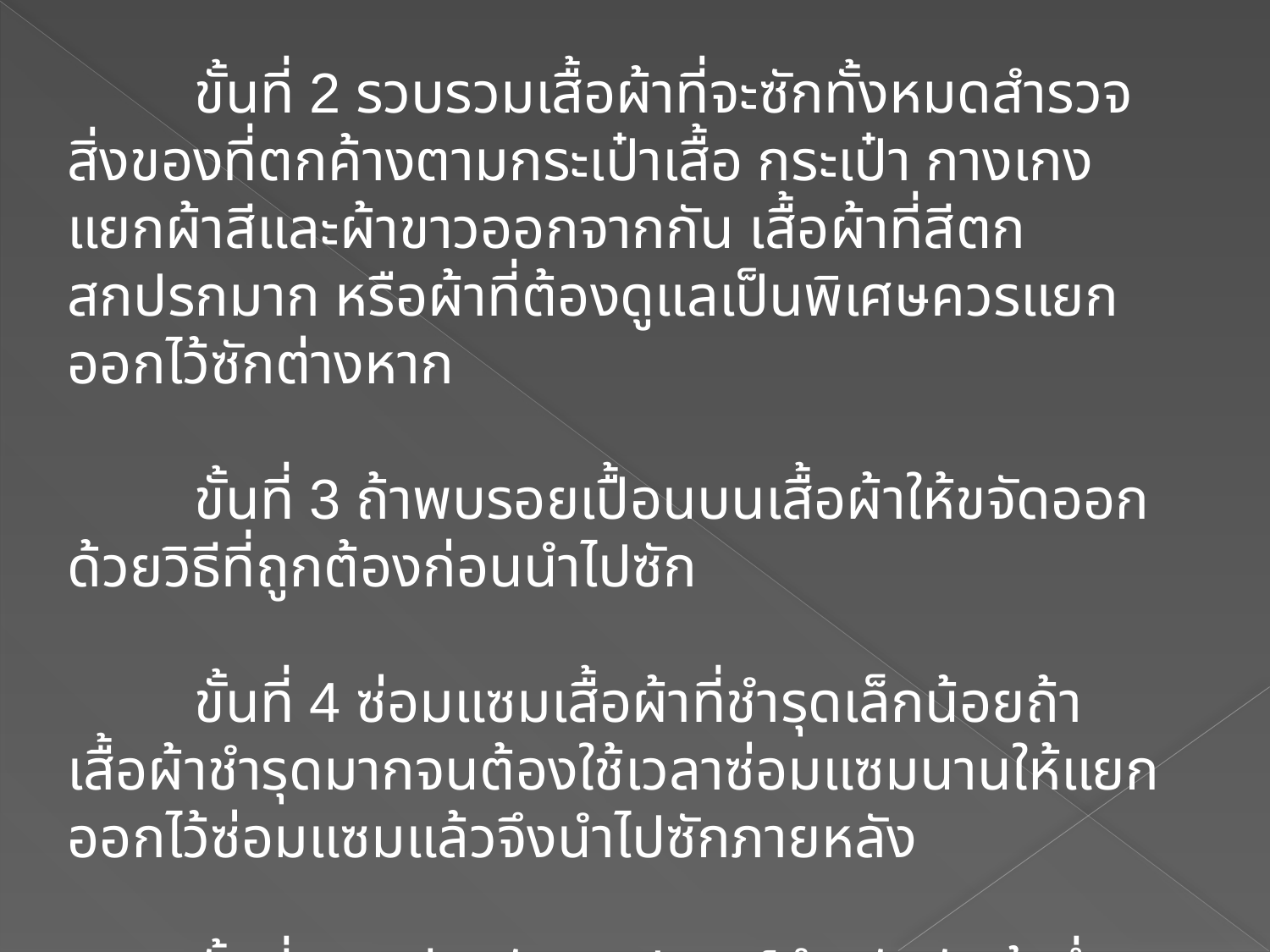

ขั้นที่ 2 รวบรวมเสื้อผ้าที่จะซักทั้งหมดสำรวจสิ่งของที่ตกค้างตามกระเป๋าเสื้อ กระเป๋า กางเกง แยกผ้าสีและผ้าขาวออกจากกัน เสื้อผ้าที่สีตก สกปรกมาก หรือผ้าที่ต้องดูแลเป็นพิเศษควรแยกออกไว้ซักต่างหาก

	ขั้นที่ 3 ถ้าพบรอยเปื้อนบนเสื้อผ้าให้ขจัดออกด้วยวิธีที่ถูกต้องก่อนนำไปซัก

	ขั้นที่ 4 ซ่อมแซมเสื้อผ้าที่ชำรุดเล็กน้อยถ้าเสื้อผ้าชำรุดมากจนต้องใช้เวลาซ่อมแซมนานให้แยกออกไว้ซ่อมแซมแล้วจึงนำไปซักภายหลัง

	ขั้นที่ 5 เตรียมวัสดุอุปกรณ์สำหรับซักผ้าซึ่งอุปกรณ์เครื่องใช้เหล่านี้ควรจัดให้เป็นที่ โดยวางไว้ที่บริเวณซักล้าง เพื่อช่วยประหยัดเวลาและแรงงาน